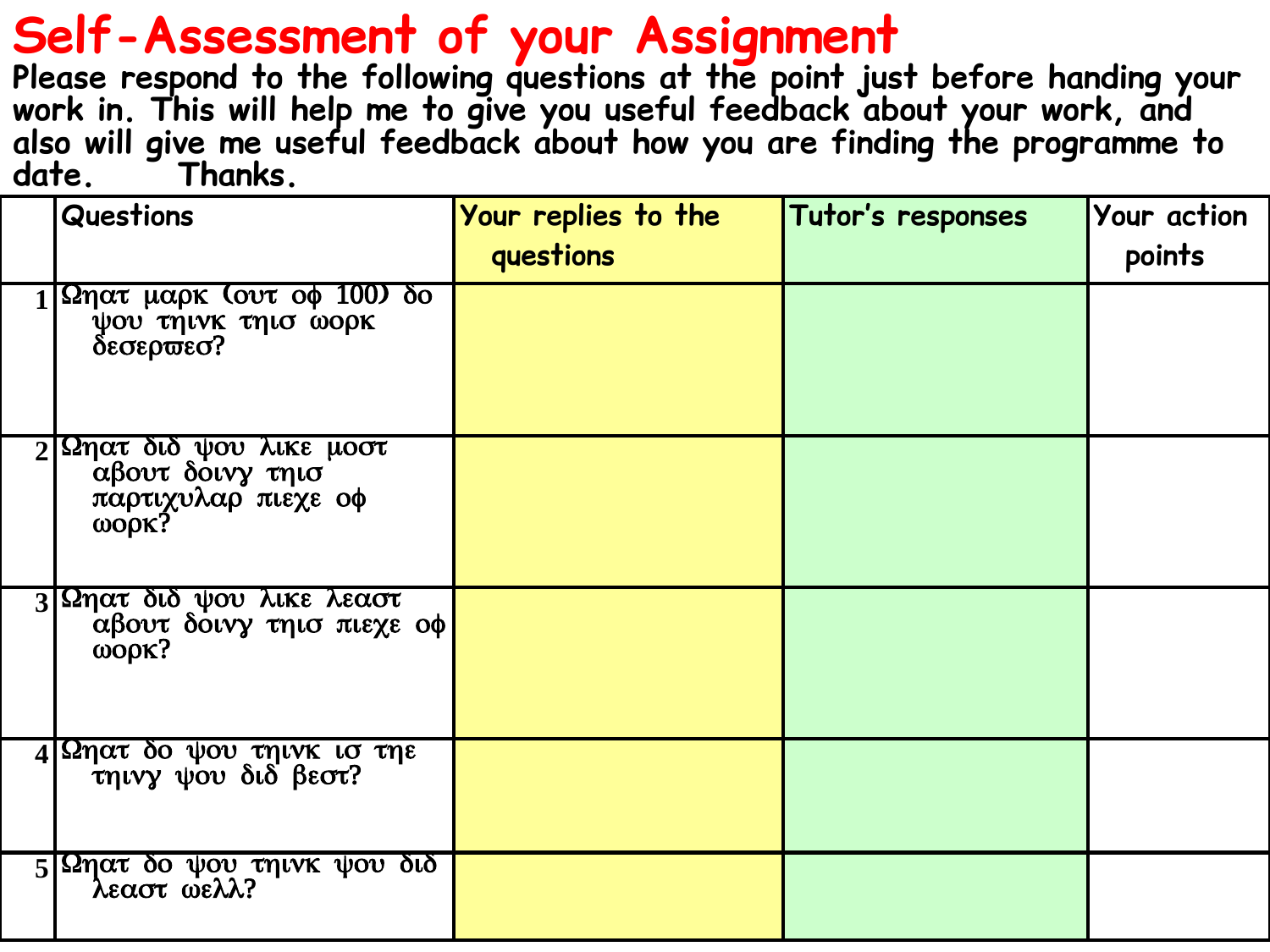

# Self-Assessment of your Assignment Please respond to the following questions at the point just before handing your work in. This will help me to give you useful feedback about your work, and also will give me useful feedback about how you are finding the programme to date.      Thanks.
|  | Questions | Your replies to the questions | Tutor’s responses | Your action points |
| --- | --- | --- | --- | --- |
| 1 | Ωηατ μαρκ (ουτ οφ 100) δο ψου τηινκ τηισ ωορκ δεσερϖεσ? |  |  |  |
| 2 | Ωηατ διδ ψου λικε μοστ αβουτ δοινγ τηισ παρτιχυλαρ πιεχε οφ ωορκ? |  |  |  |
| 3 | Ωηατ διδ ψου λικε λεαστ αβουτ δοινγ τηισ πιεχε οφ ωορκ? |  |  |  |
| 4 | Ωηατ δο ψου τηινκ ισ τηε τηινγ ψου διδ βεστ? |  |  |  |
| 5 | Ωηατ δο ψου τηινκ ψου διδ λεαστ ωελλ? |  |  |  |